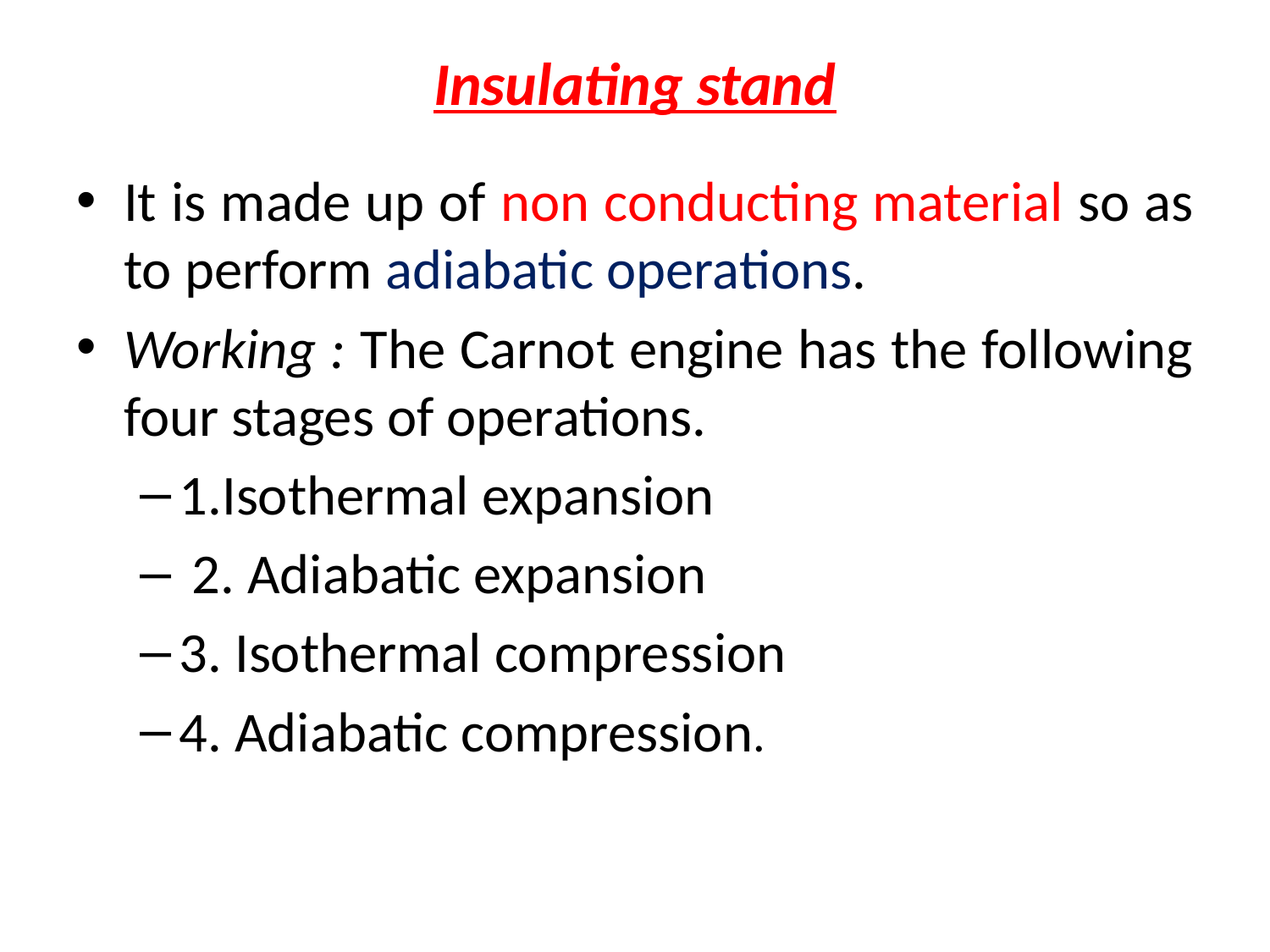

# Insulating stand
It is made up of non conducting material so as to perform adiabatic operations.
Working : The Carnot engine has the following four stages of operations.
1.Isothermal expansion
 2. Adiabatic expansion
3. Isothermal compression
4. Adiabatic compression.